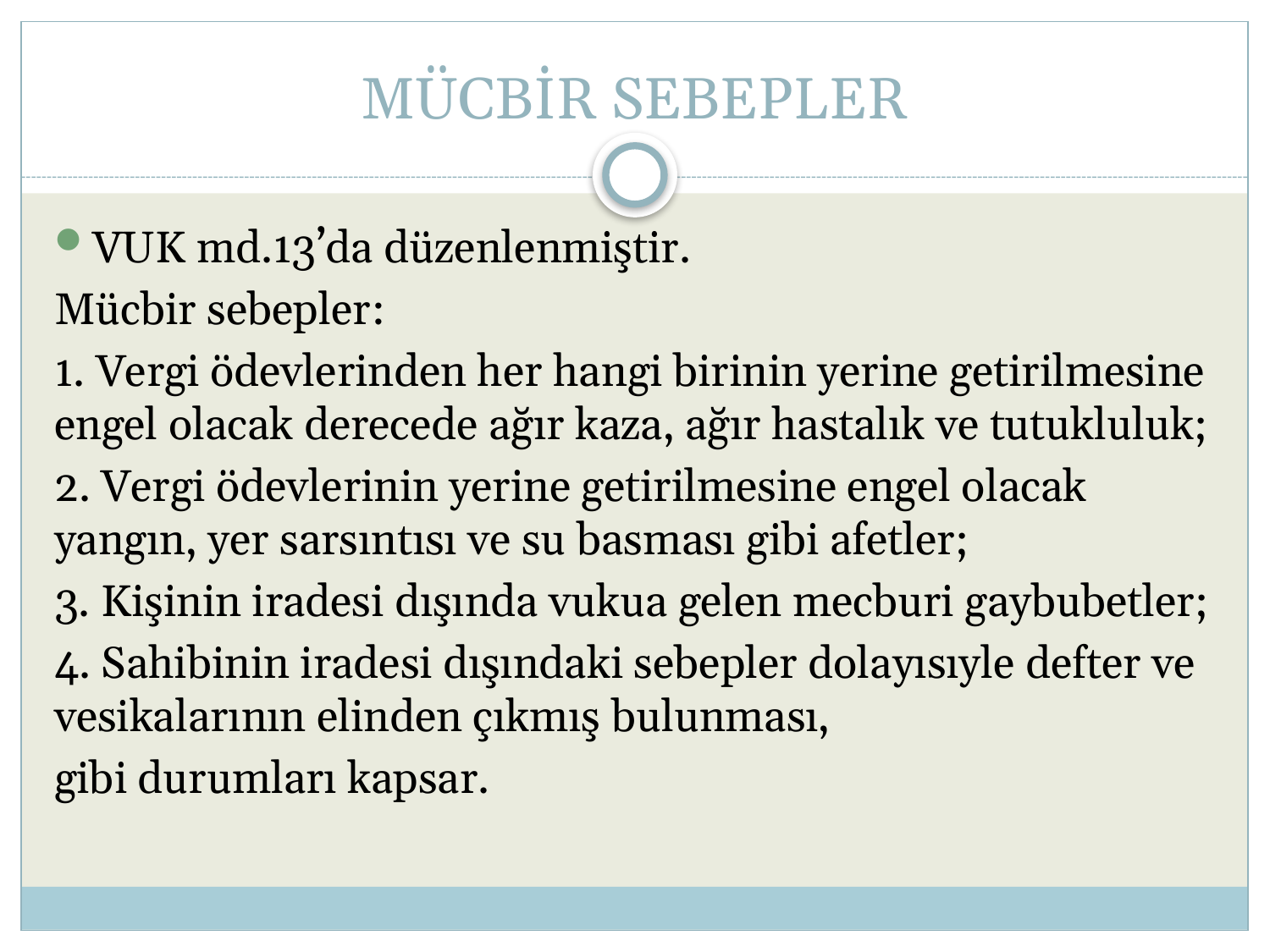

# MÜCBİR SEBEPLER
VUK md.13’da düzenlenmiştir.
Mücbir sebepler:
1. Vergi ödevlerinden her hangi birinin yerine getirilmesine engel olacak derecede ağır kaza, ağır hastalık ve tutukluluk;
2. Vergi ödevlerinin yerine getirilmesine engel olacak yangın, yer sarsıntısı ve su basması gibi afetler;
3. Kişinin iradesi dışında vukua gelen mecburi gaybubetler;
4. Sahibinin iradesi dışındaki sebepler dolayısıyle defter ve vesikalarının elinden çıkmış bulunması,
gibi durumları kapsar.